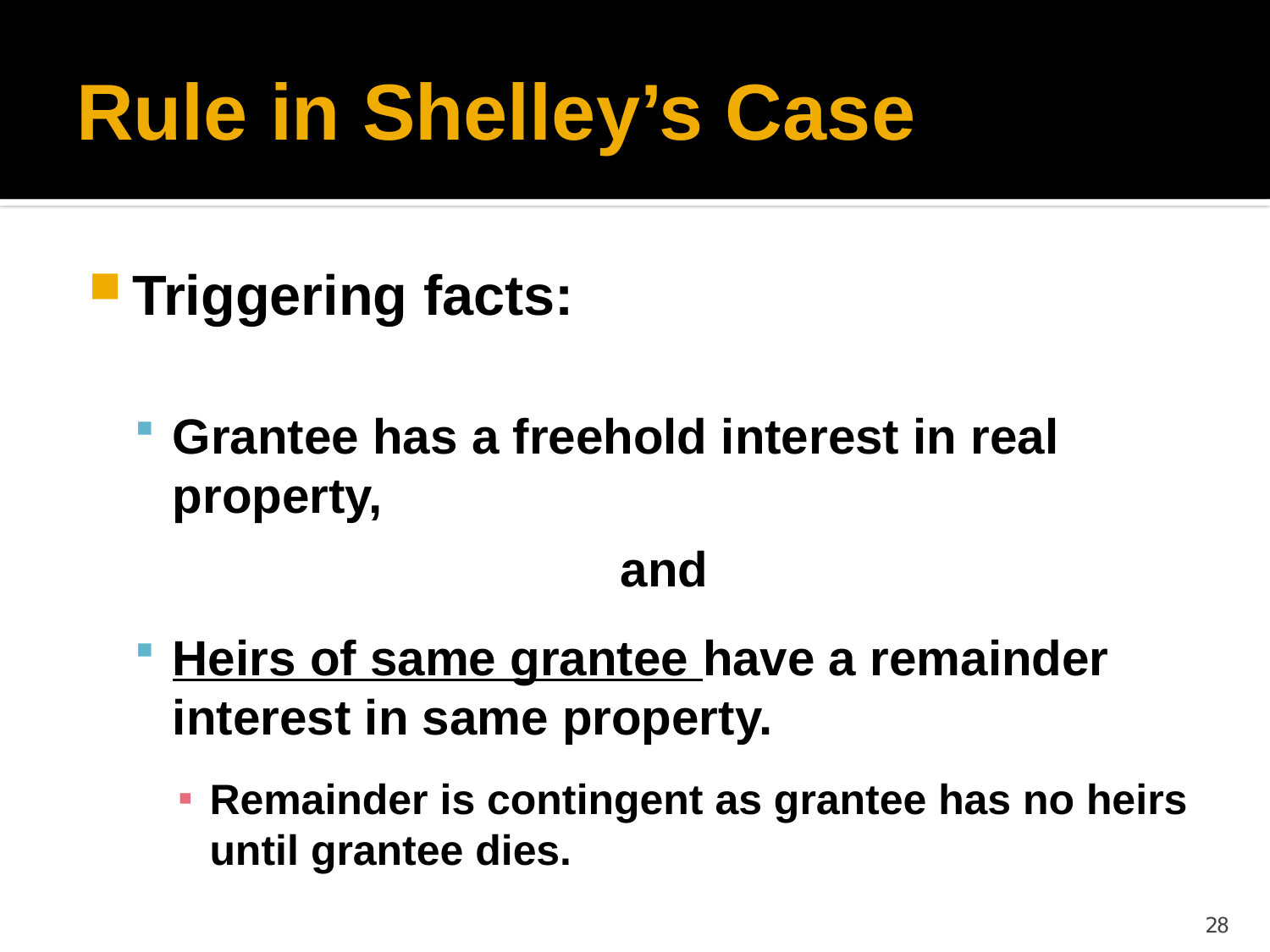

# Rule in Shelley’s Case
Triggering facts:

Grantee has a freehold interest in real property,
and
Heirs of same grantee have a remainder interest in same property.
Remainder is contingent as grantee has no heirs until grantee dies.

28